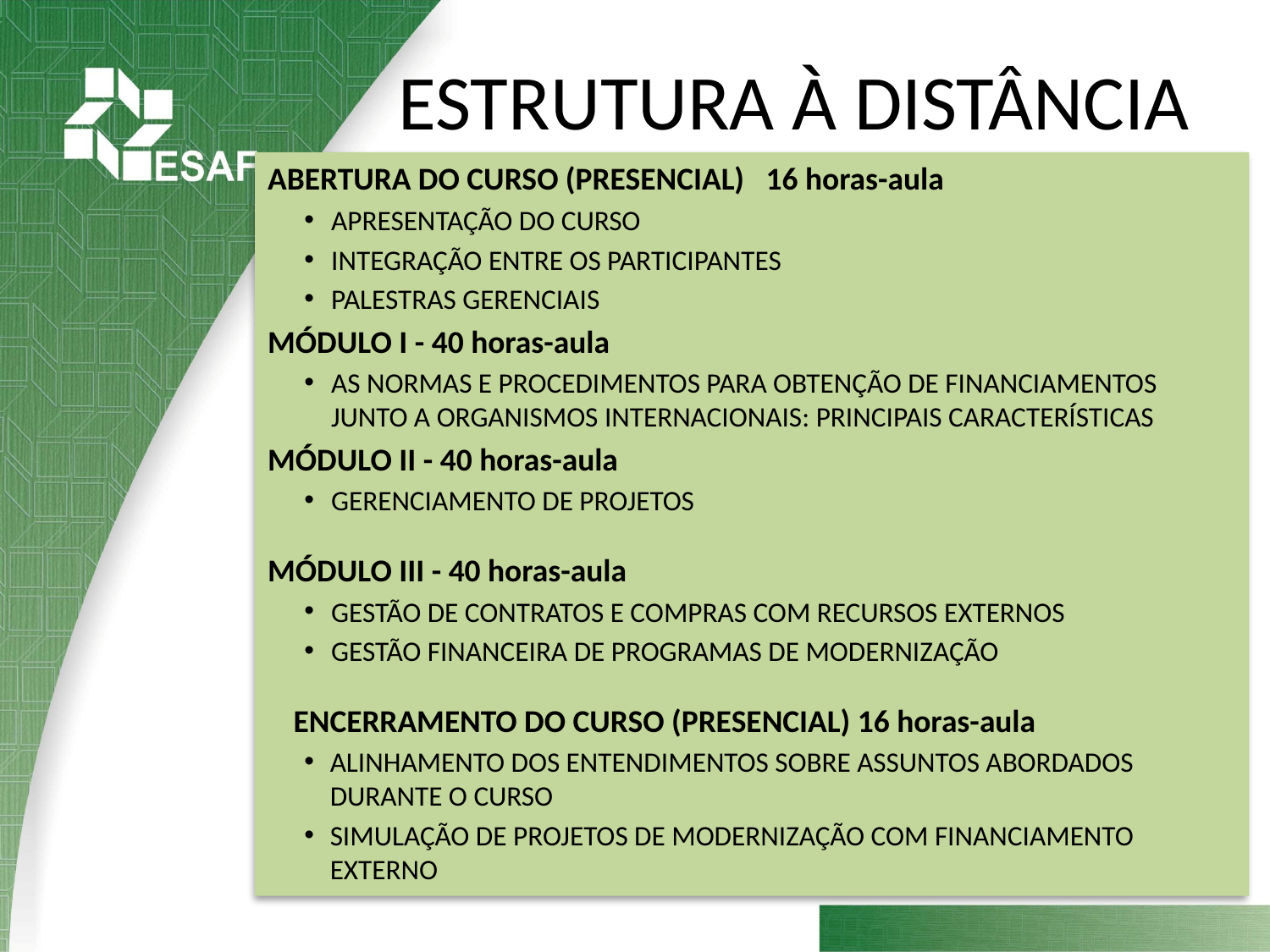

# ESTRUTURA À DISTÂNCIA
ABERTURA DO CURSO (PRESENCIAL)   16 horas-aula
APRESENTAÇÃO DO CURSO
INTEGRAÇÃO ENTRE OS PARTICIPANTES
PALESTRAS GERENCIAIS
MÓDULO I - 40 horas-aula
AS NORMAS E PROCEDIMENTOS PARA OBTENÇÃO DE FINANCIAMENTOS JUNTO A ORGANISMOS INTERNACIONAIS: PRINCIPAIS CARACTERÍSTICAS
MÓDULO II - 40 horas-aula
GERENCIAMENTO DE PROJETOS

MÓDULO III - 40 horas-aula
GESTÃO DE CONTRATOS E COMPRAS COM RECURSOS EXTERNOS
GESTÃO FINANCEIRA DE PROGRAMAS DE MODERNIZAÇÃO

ENCERRAMENTO DO CURSO (PRESENCIAL) 16 horas-aula
ALINHAMENTO DOS ENTENDIMENTOS SOBRE ASSUNTOS ABORDADOS DURANTE O CURSO
SIMULAÇÃO DE PROJETOS DE MODERNIZAÇÃO COM FINANCIAMENTO EXTERNO